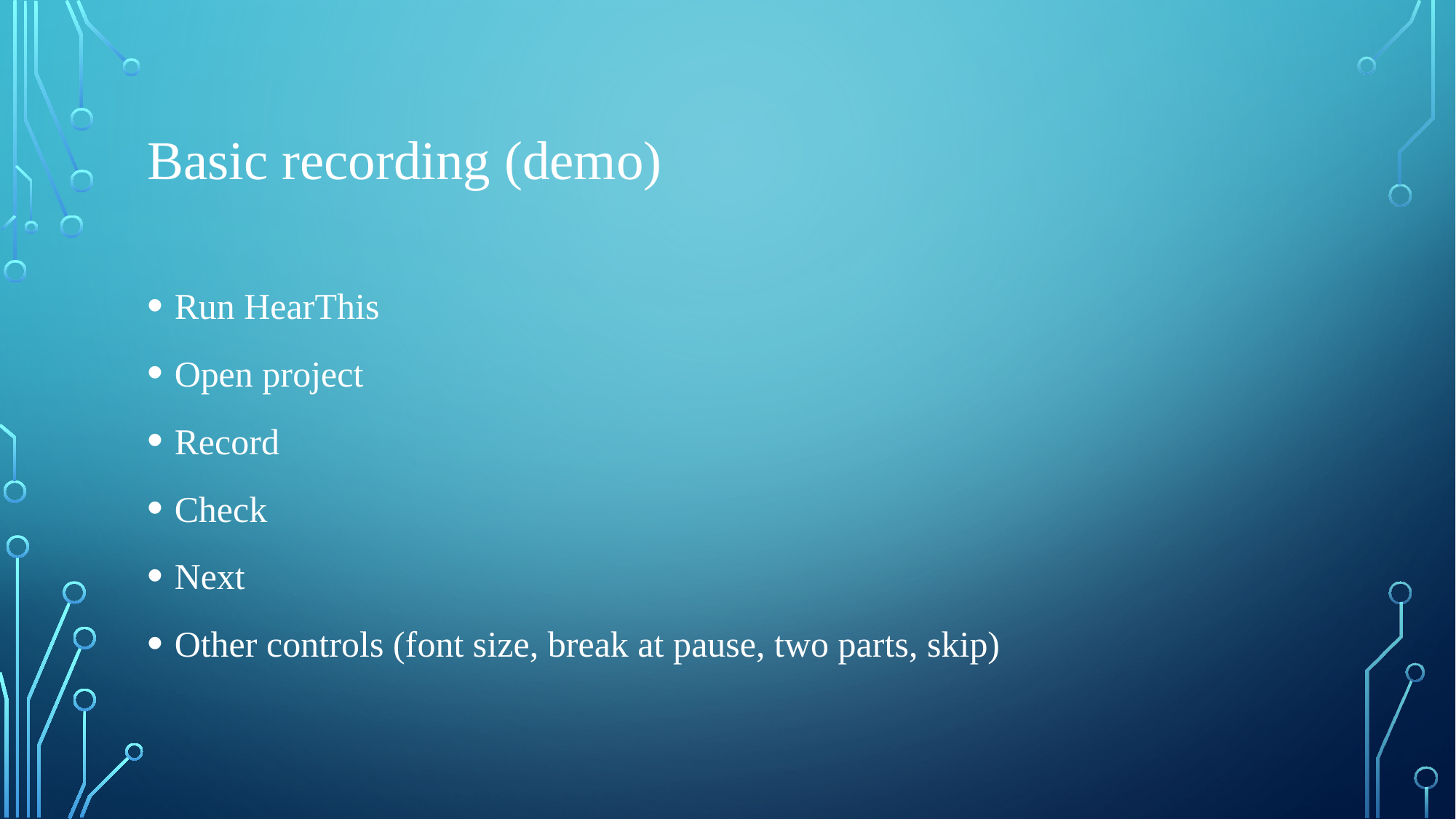

# Basic recording (demo)
Run HearThis
Open project
Record
Check
Next
Other controls (font size, break at pause, two parts, skip)